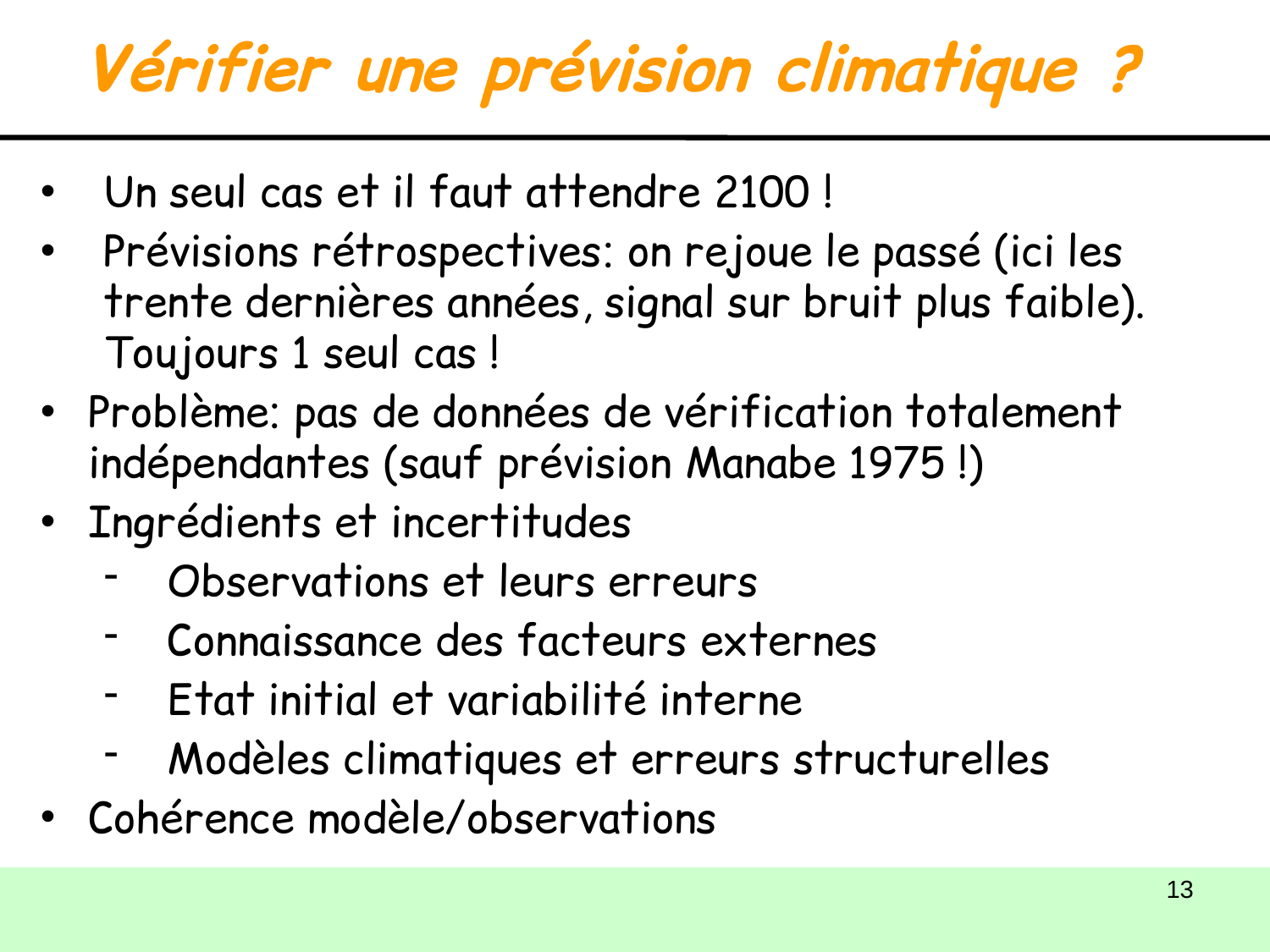

Vérifier une prévision climatique ?
Un seul cas et il faut attendre 2100 !
Prévisions rétrospectives: on rejoue le passé (ici les trente dernières années, signal sur bruit plus faible). Toujours 1 seul cas !
Problème: pas de données de vérification totalement indépendantes (sauf prévision Manabe 1975 !)
Ingrédients et incertitudes
Observations et leurs erreurs
Connaissance des facteurs externes
Etat initial et variabilité interne
Modèles climatiques et erreurs structurelles
Cohérence modèle/observations
13